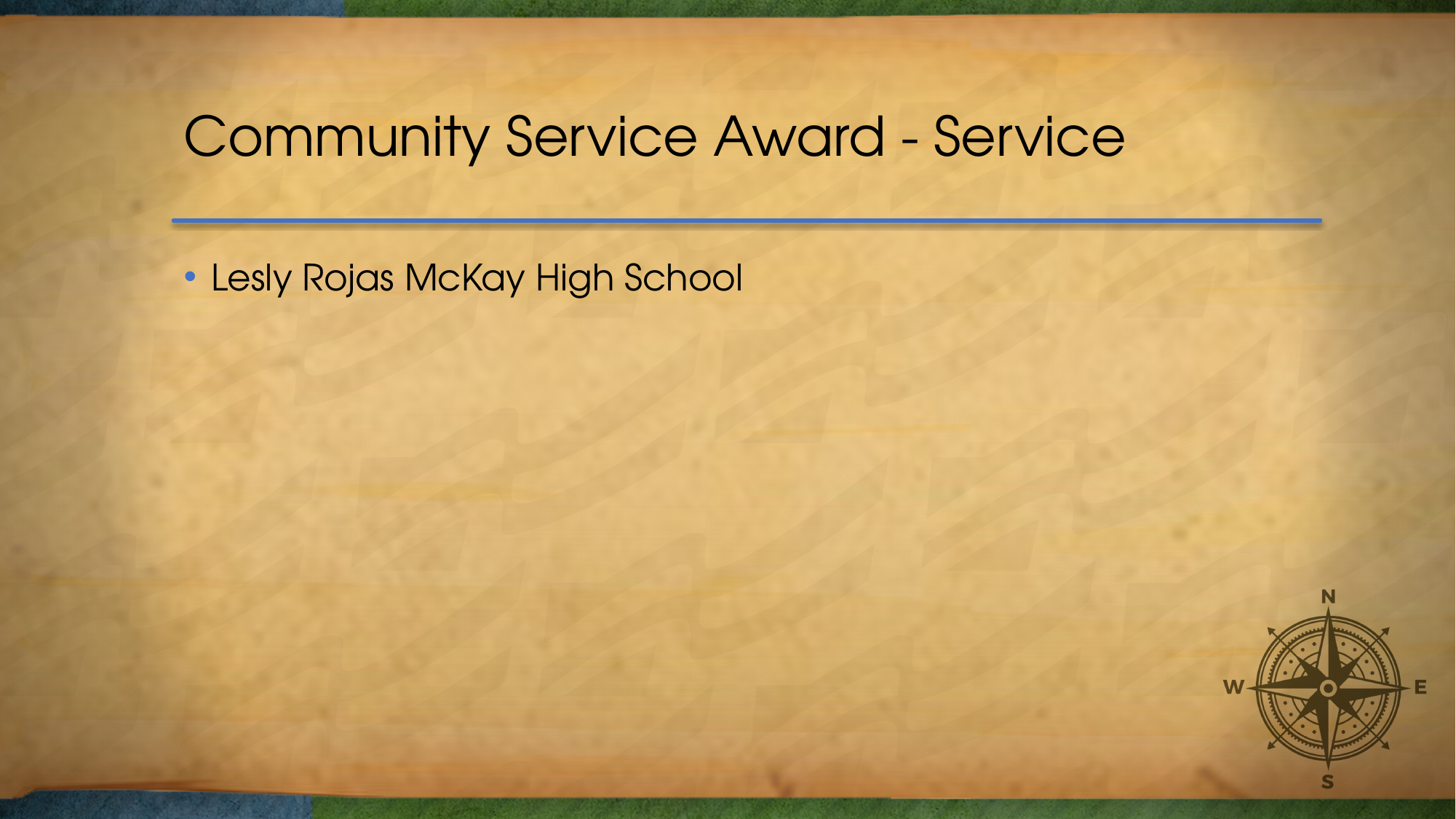

# Community Service Award - Service
Lesly Rojas McKay High School